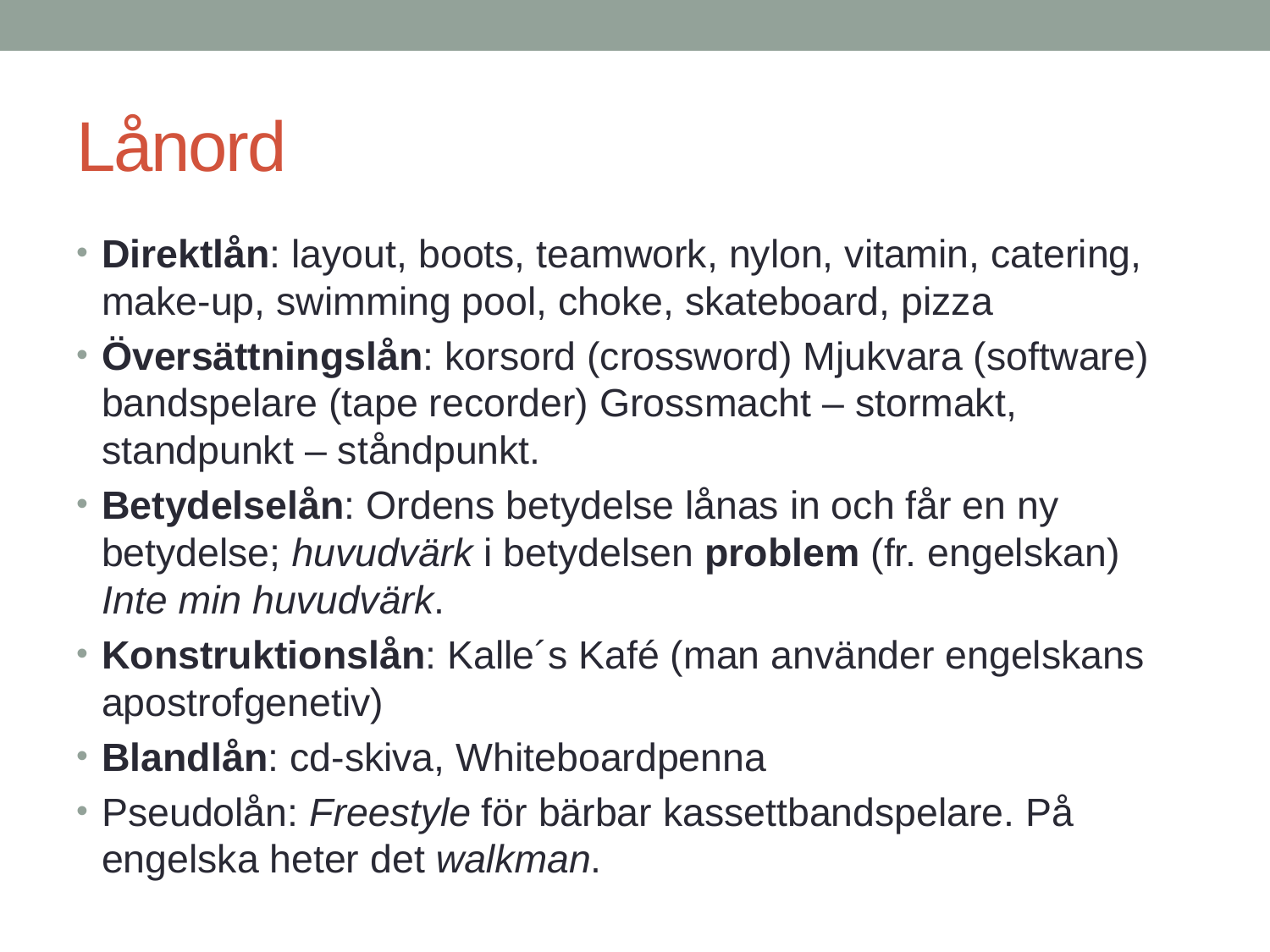

# Lånord
Direktlån: layout, boots, teamwork, nylon, vitamin, catering, make-up, swimming pool, choke, skateboard, pizza
Översättningslån: korsord (crossword) Mjukvara (software) bandspelare (tape recorder) Grossmacht – stormakt, standpunkt – ståndpunkt.
Betydelselån: Ordens betydelse lånas in och får en ny betydelse; huvudvärk i betydelsen problem (fr. engelskan) Inte min huvudvärk.
Konstruktionslån: Kalle´s Kafé (man använder engelskans apostrofgenetiv)
Blandlån: cd-skiva, Whiteboardpenna
Pseudolån: Freestyle för bärbar kassettbandspelare. På engelska heter det walkman.